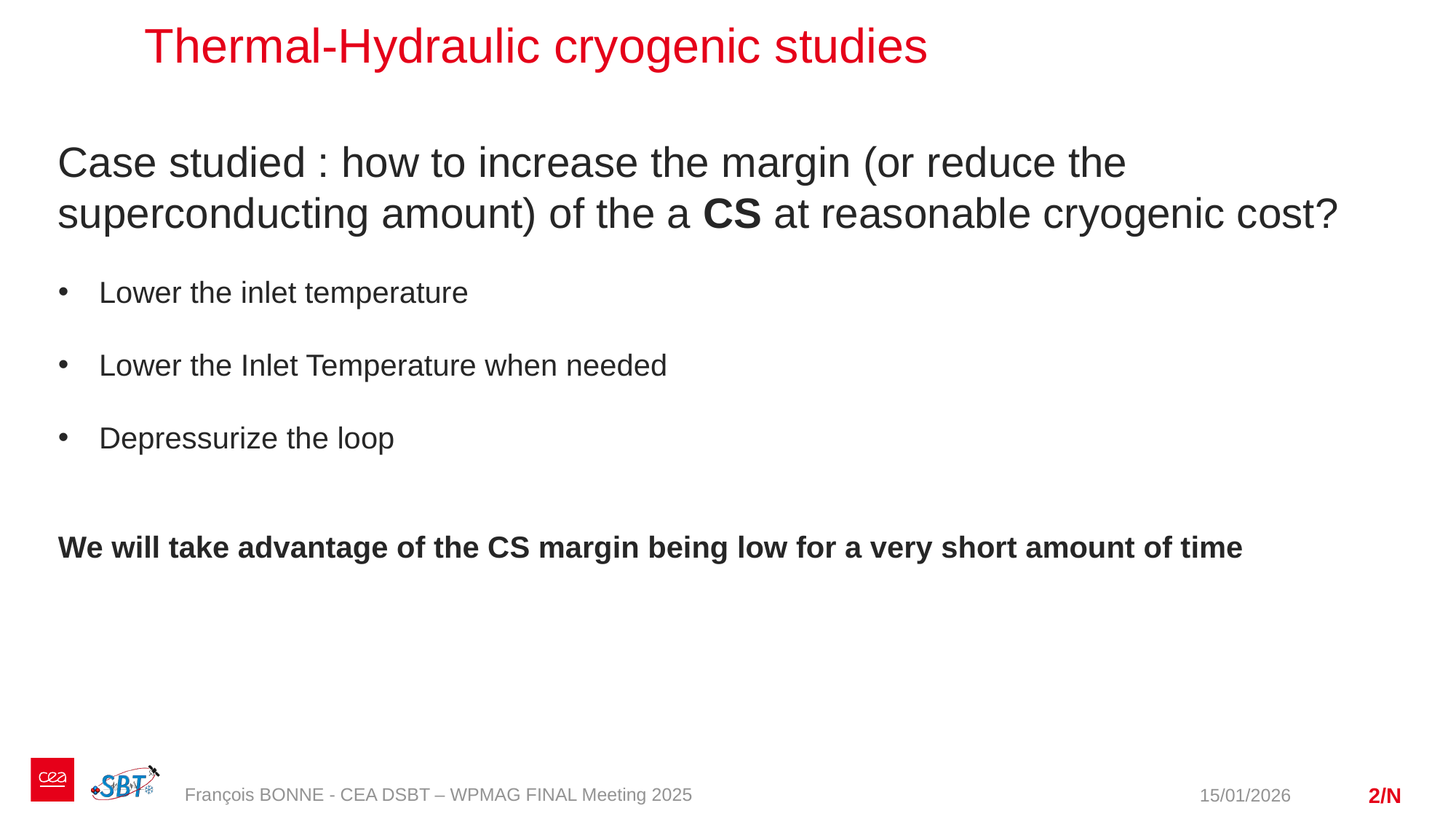

# Thermal-Hydraulic cryogenic studies
Case studied : how to increase the margin (or reduce the superconducting amount) of the a CS at reasonable cryogenic cost?

Lower the inlet temperature

Lower the Inlet Temperature when needed

Depressurize the loop

We will take advantage of the CS margin being low for a very short amount of time